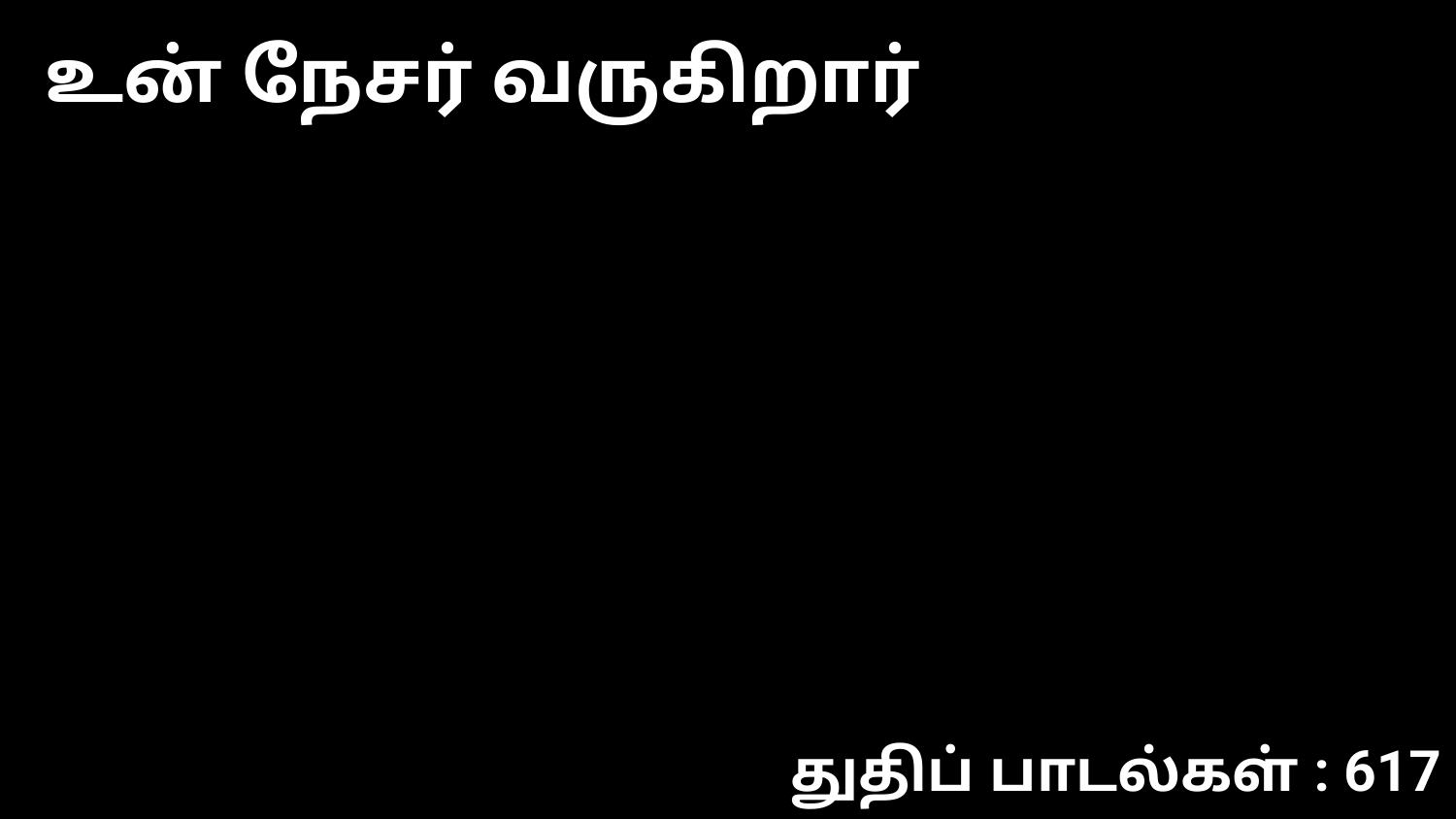

உன் நேசர் வருகிறார்
துதிப் பாடல்கள் : 617